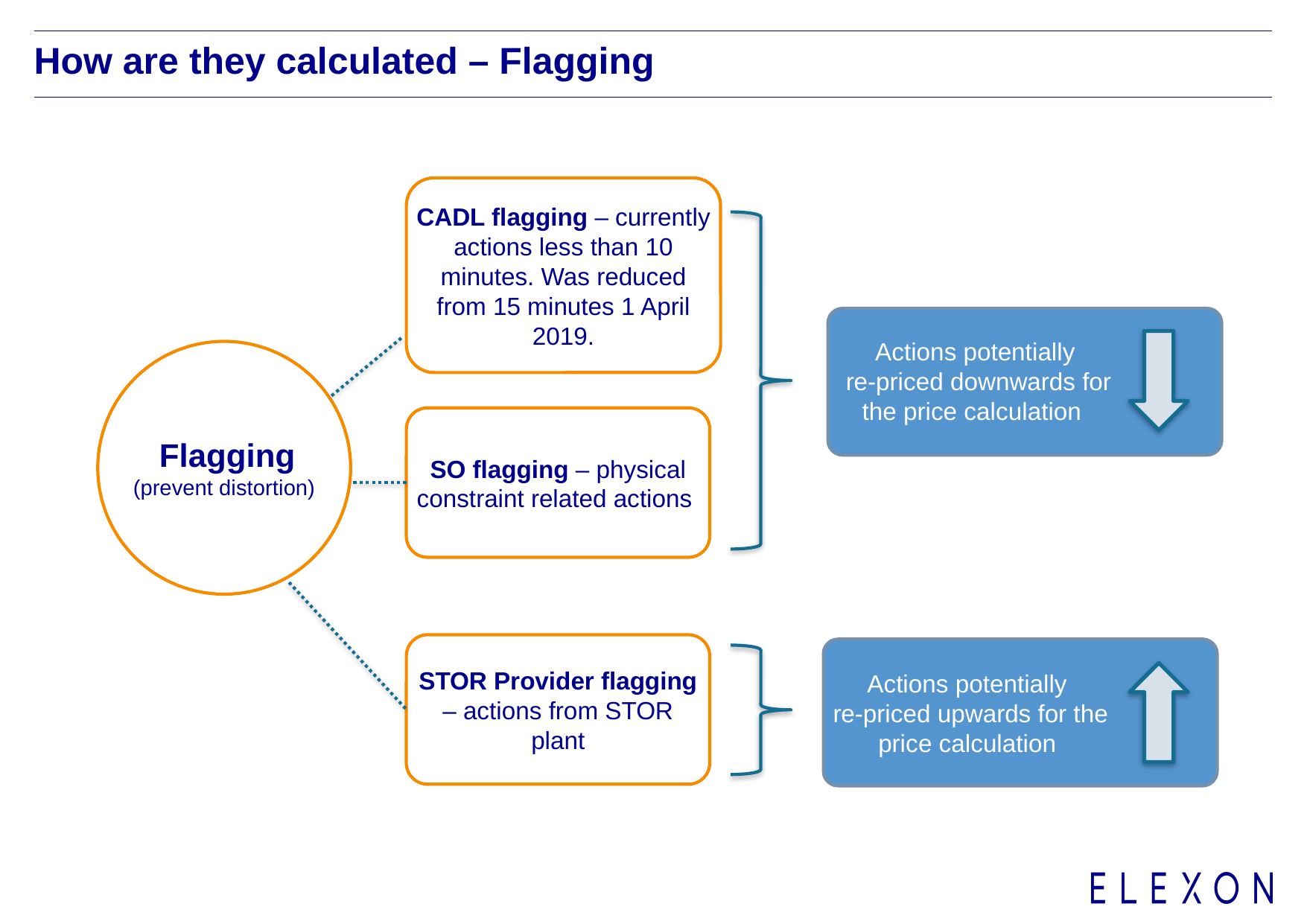

# How are they calculated – Flagging

CADL flagging – currently actions less than 10 minutes. Was reduced from 15 minutes 1 April 2019.

Actions potentially
re-priced downwards for the price calculation

Flagging
(prevent distortion)

SO flagging – physical constraint related actions

STOR Provider flagging – actions from STOR plant

Actions potentially
re-priced upwards for the price calculation